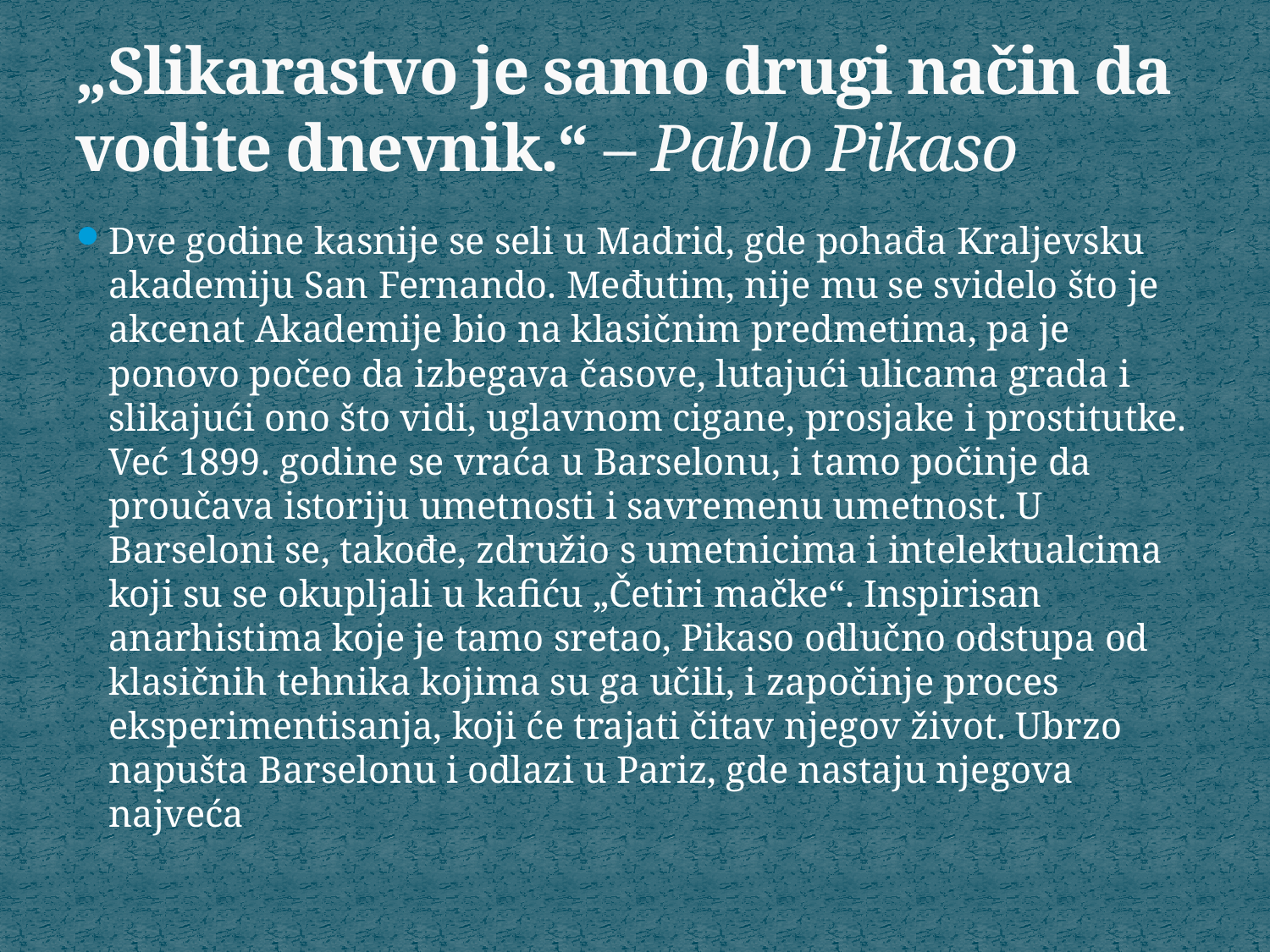

# „Slikarastvo je samo drugi način da vodite dnevnik.“ – Pablo Pikaso
Dve godine kasnije se seli u Madrid, gde pohađa Kraljevsku akademiju San Fernando. Međutim, nije mu se svidelo što je akcenat Akademije bio na klasičnim predmetima, pa je ponovo počeo da izbegava časove, lutajući ulicama grada i slikajući ono što vidi, uglavnom cigane, prosjake i prostitutke. Već 1899. godine se vraća u Barselonu, i tamo počinje da proučava istoriju umetnosti i savremenu umetnost. U Barseloni se, takođe, združio s umetnicima i intelektualcima koji su se okupljali u kafiću „Četiri mačke“. Inspirisan anarhistima koje je tamo sretao, Pikaso odlučno odstupa od klasičnih tehnika kojima su ga učili, i započinje proces eksperimentisanja, koji će trajati čitav njegov život. Ubrzo napušta Barselonu i odlazi u Pariz, gde nastaju njegova najveća